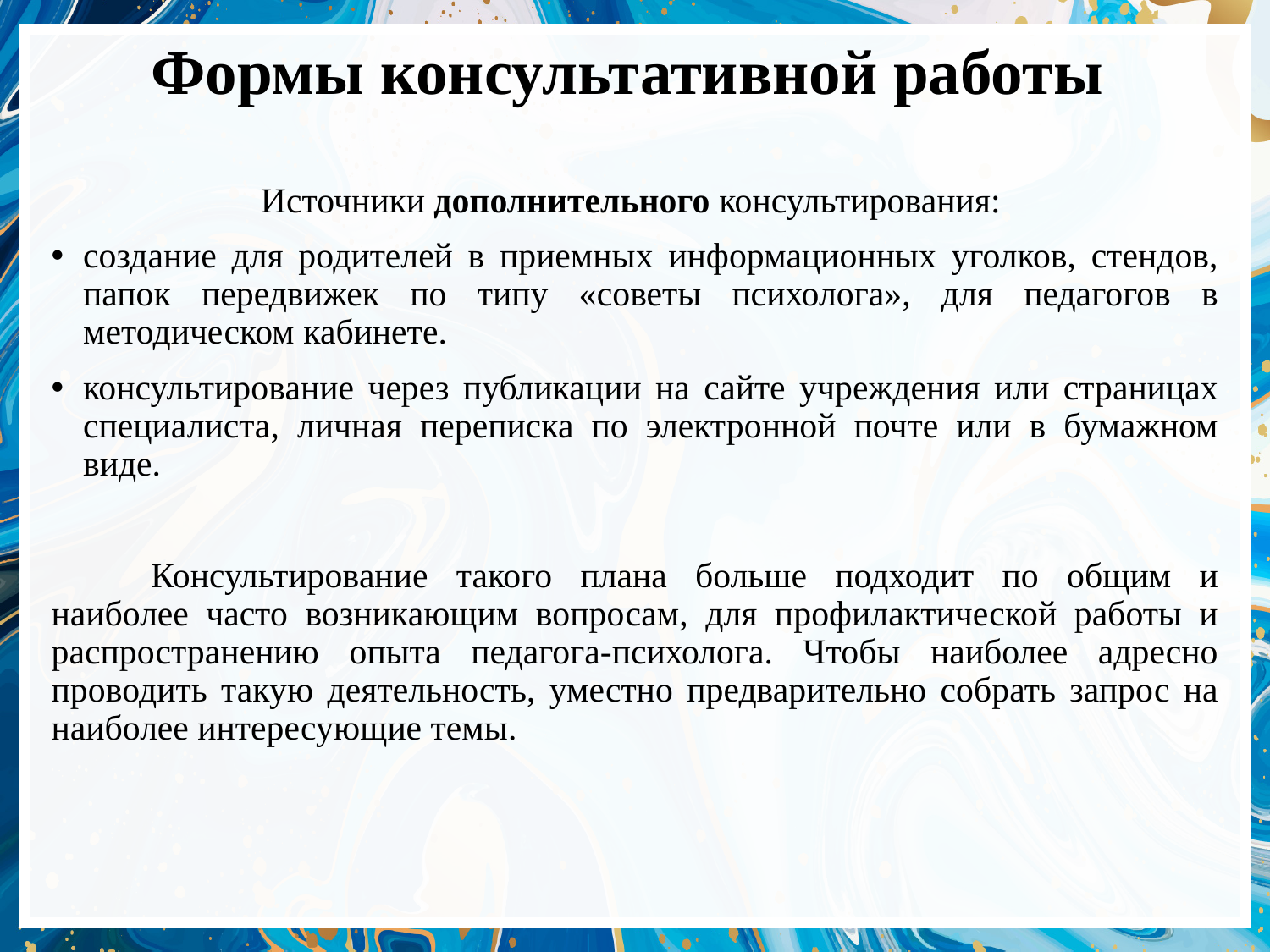

# Формы консультативной работы
Источники дополнительного консультирования:
создание для родителей в приемных информационных уголков, стендов, папок передвижек по типу «советы психолога», для педагогов в методическом кабинете.
консультирование через публикации на сайте учреждения или страницах специалиста, личная переписка по электронной почте или в бумажном виде.

Консультирование такого плана больше подходит по общим и наиболее часто возникающим вопросам, для профилактической работы и распространению опыта педагога-психолога. Чтобы наиболее адресно проводить такую деятельность, уместно предварительно собрать запрос на наиболее интересующие темы.